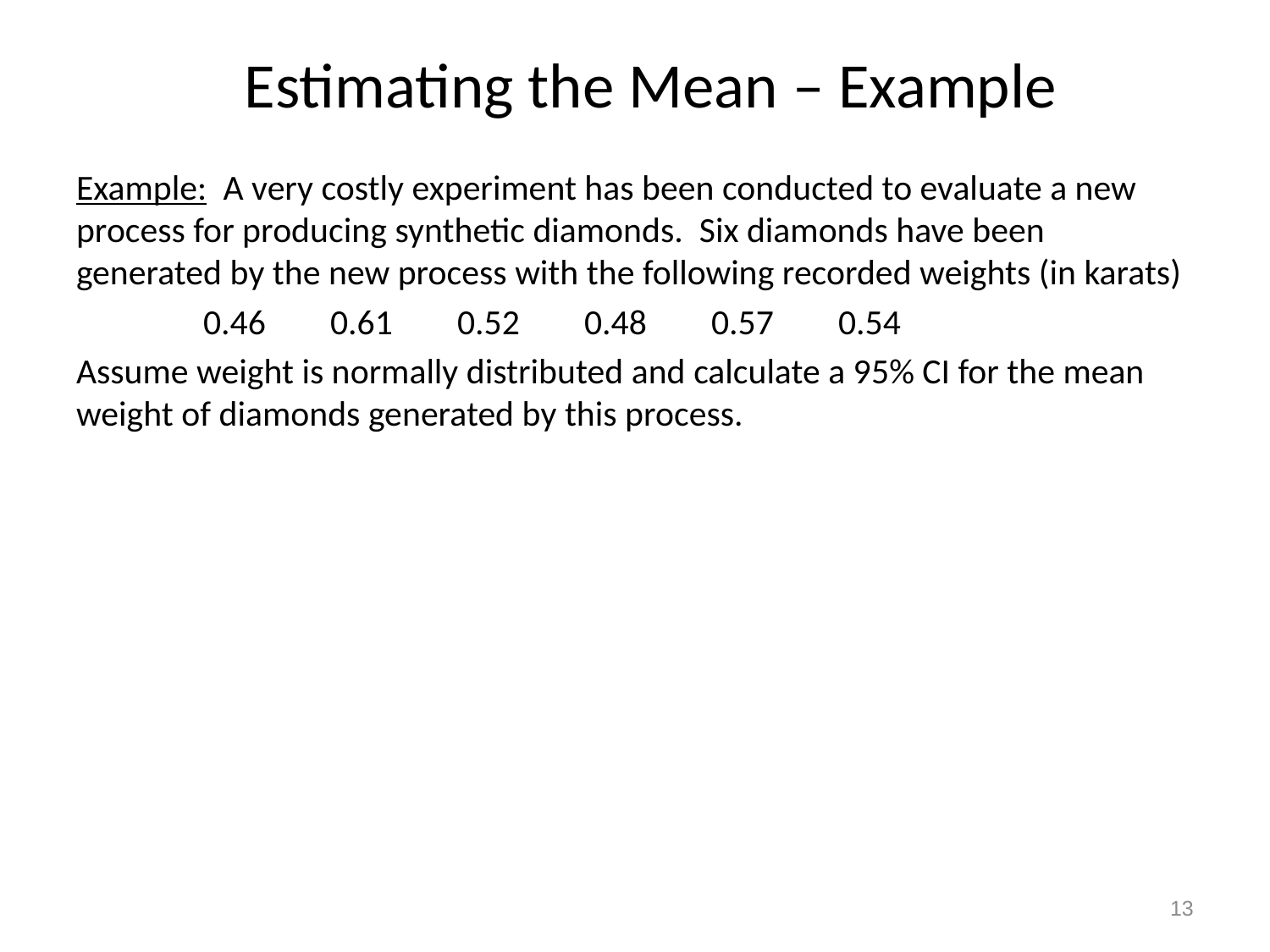

# Estimating the Mean – Example
Example:  A very costly experiment has been conducted to evaluate a new process for producing synthetic diamonds.  Six diamonds have been generated by the new process with the following recorded weights (in karats)
	0.46	0.61	0.52	0.48	0.57	0.54
Assume weight is normally distributed and calculate a 95% CI for the mean weight of diamonds generated by this process.

13